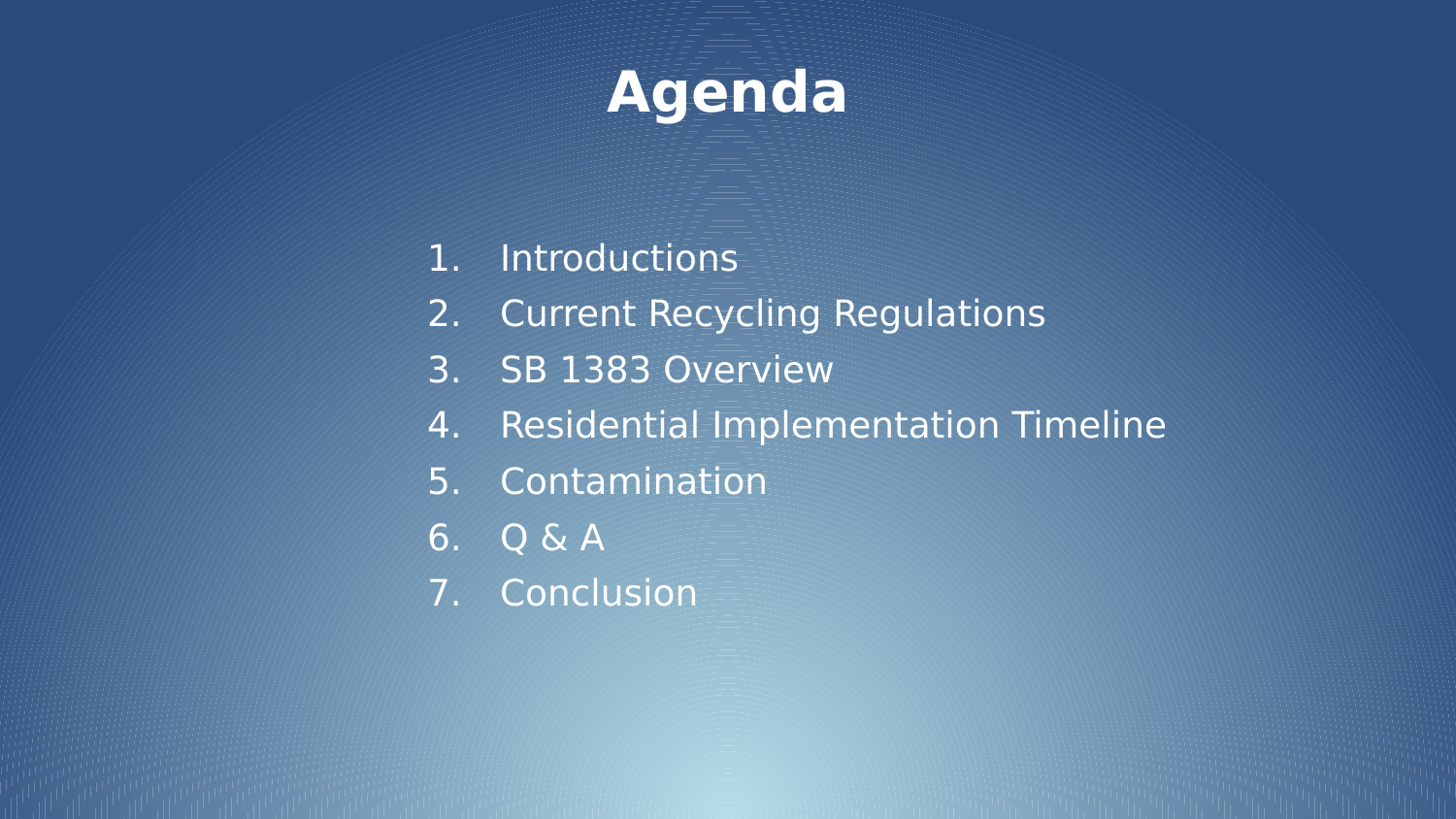

# Agenda
Introductions
Current Recycling Regulations
SB 1383 Overview
Residential Implementation Timeline
Contamination
Q & A
Conclusion